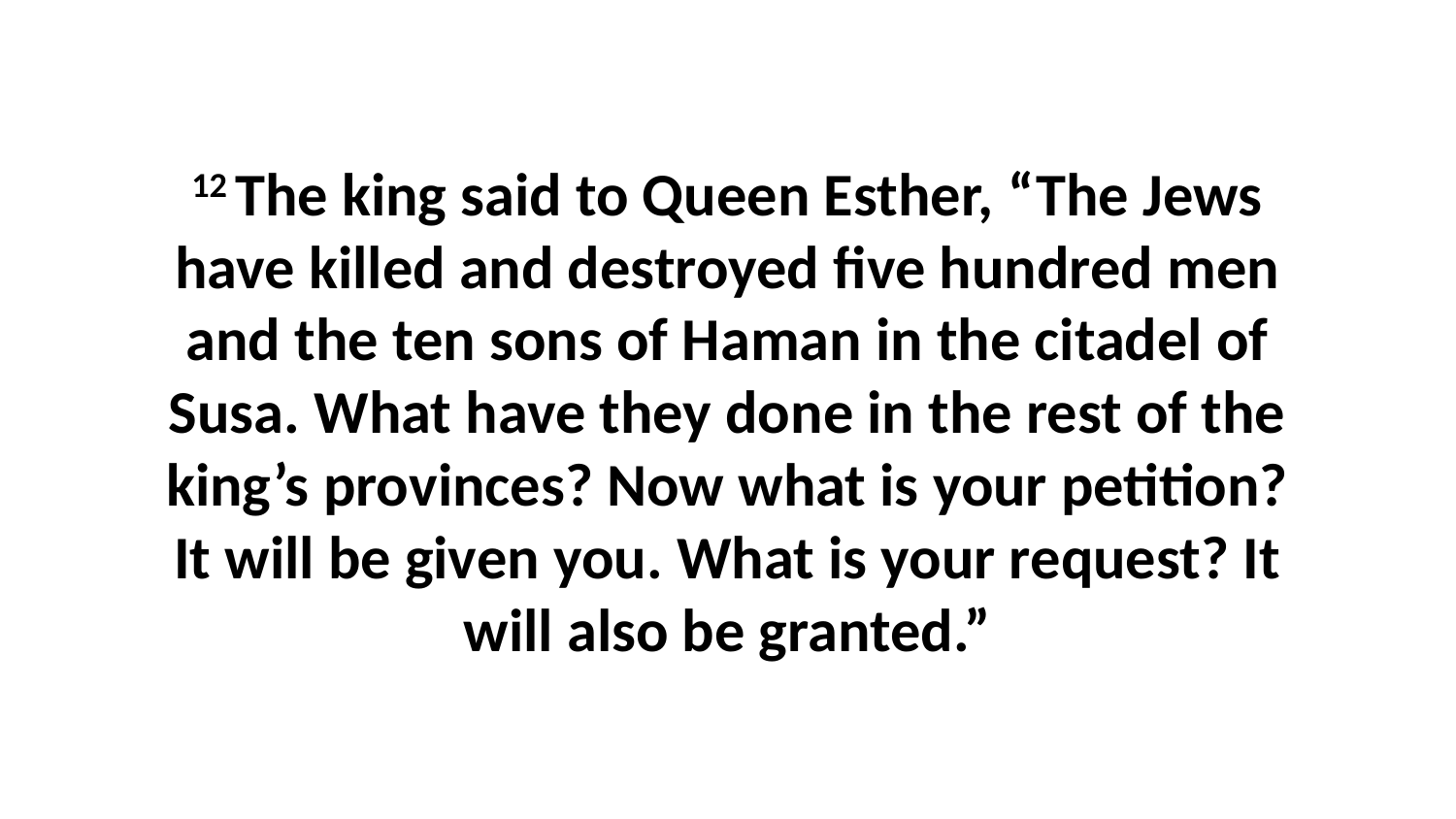

12 The king said to Queen Esther, “The Jews have killed and destroyed five hundred men and the ten sons of Haman in the citadel of Susa. What have they done in the rest of the king’s provinces? Now what is your petition? It will be given you. What is your request? It will also be granted.”